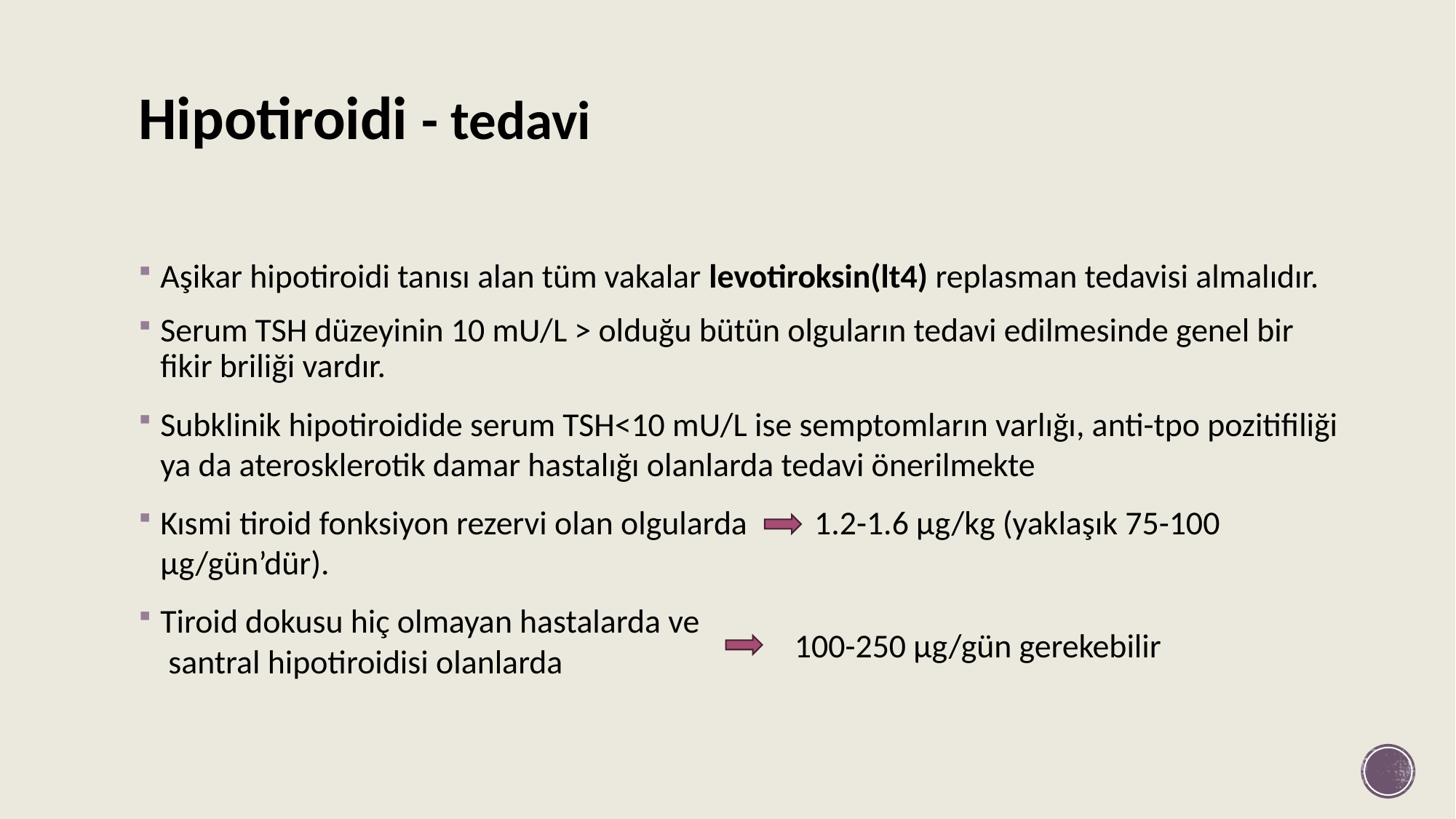

# Hipotiroidi - tedavi
Aşikar hipotiroidi tanısı alan tüm vakalar levotiroksin(lt4) replasman tedavisi almalıdır.
Serum TSH düzeyinin 10 mU/L > olduğu bütün olguların tedavi edilmesinde genel bir fikir briliği vardır.
Subklinik hipotiroidide serum TSH<10 mU/L ise semptomların varlığı, anti-tpo pozitifiliği ya da aterosklerotik damar hastalığı olanlarda tedavi önerilmekte
Kısmi tiroid fonksiyon rezervi olan olgularda         1.2-1.6 µg/kg (yaklaşık 75-100 µg/gün’dür).
Tiroid dokusu hiç olmayan hastalarda ve
    santral hipotiroidisi olanlarda

100-250 µg/gün gerekebilir